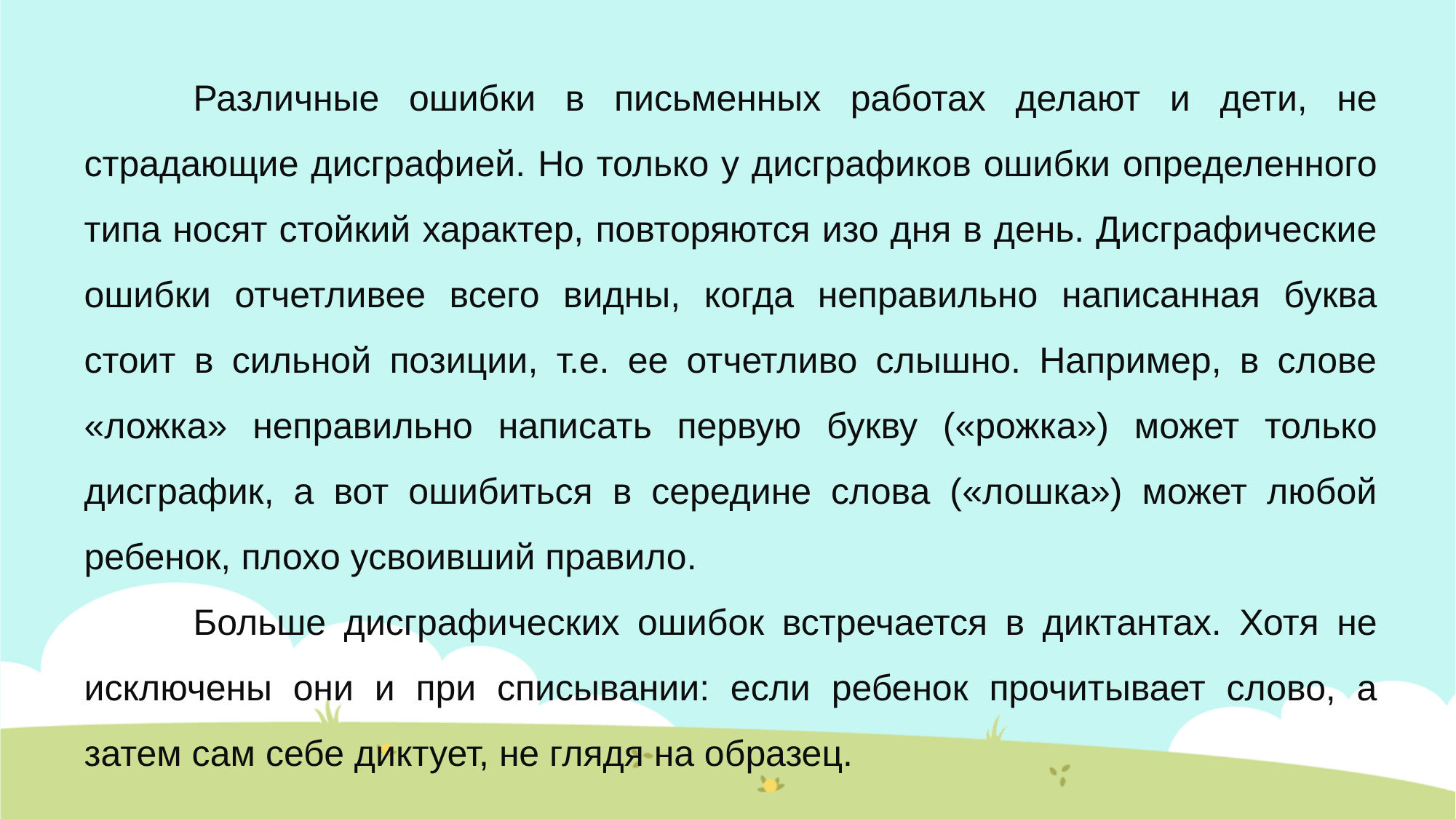

Различные ошибки в письменных работах делают и дети, не страдающие дисграфией. Но только у дисграфиков ошибки определенного типа носят стойкий характер, повторяются изо дня в день. Дисграфические ошибки отчетливее всего видны, когда неправильно написанная буква стоит в сильной позиции, т.е. ее отчетливо слышно. Например, в слове «ложка» неправильно написать первую букву («рожка») может только дисграфик, а вот ошибиться в середине слова («лошка») может любой ребенок, плохо усвоивший правило.
	Больше дисграфических ошибок встречается в диктантах. Хотя не исключены они и при списывании: если ребенок прочитывает слово, а затем сам себе диктует, не глядя на образец.